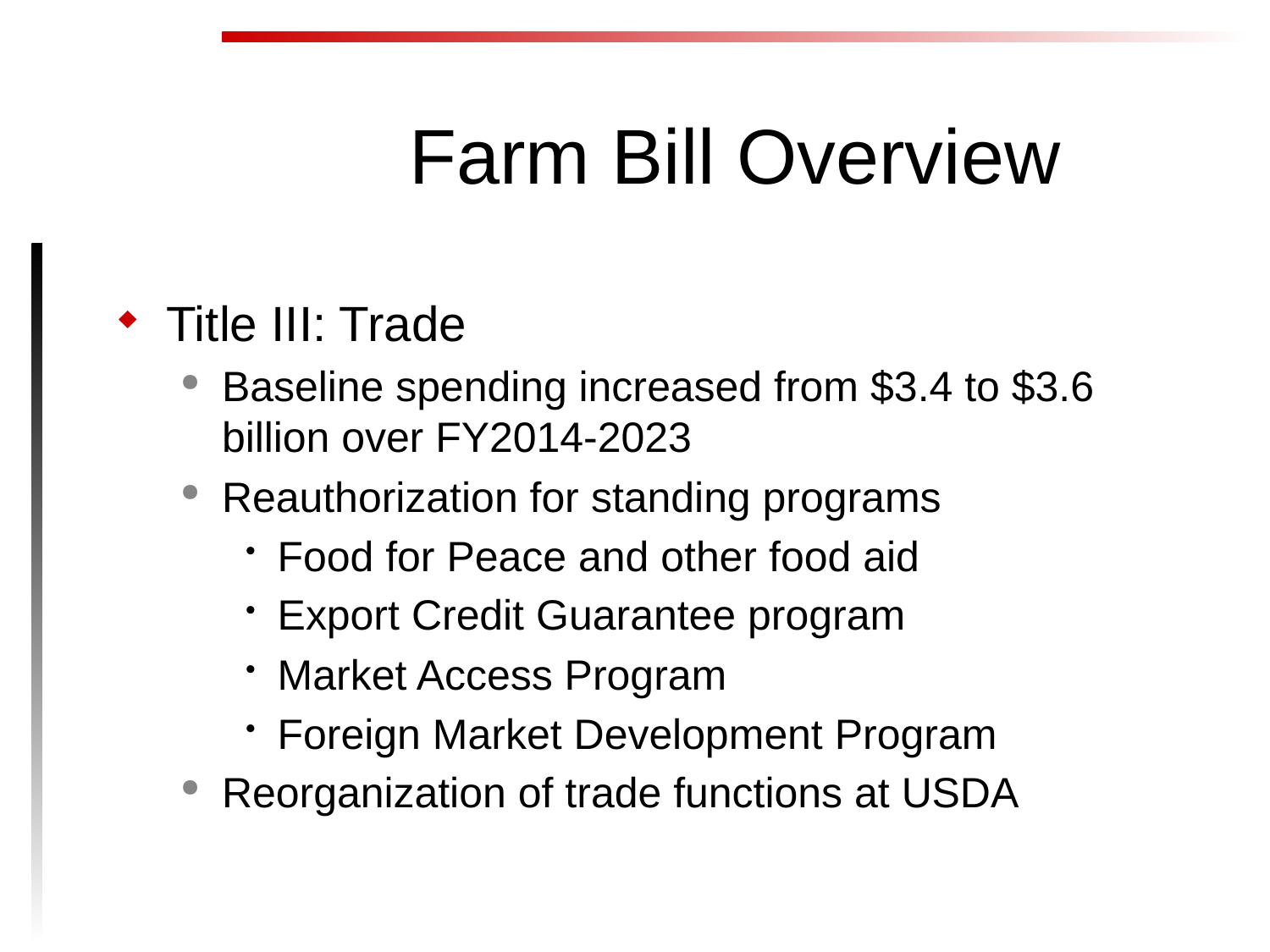

# Farm Bill Overview
Title III: Trade
Baseline spending increased from $3.4 to $3.6 billion over FY2014-2023
Reauthorization for standing programs
Food for Peace and other food aid
Export Credit Guarantee program
Market Access Program
Foreign Market Development Program
Reorganization of trade functions at USDA